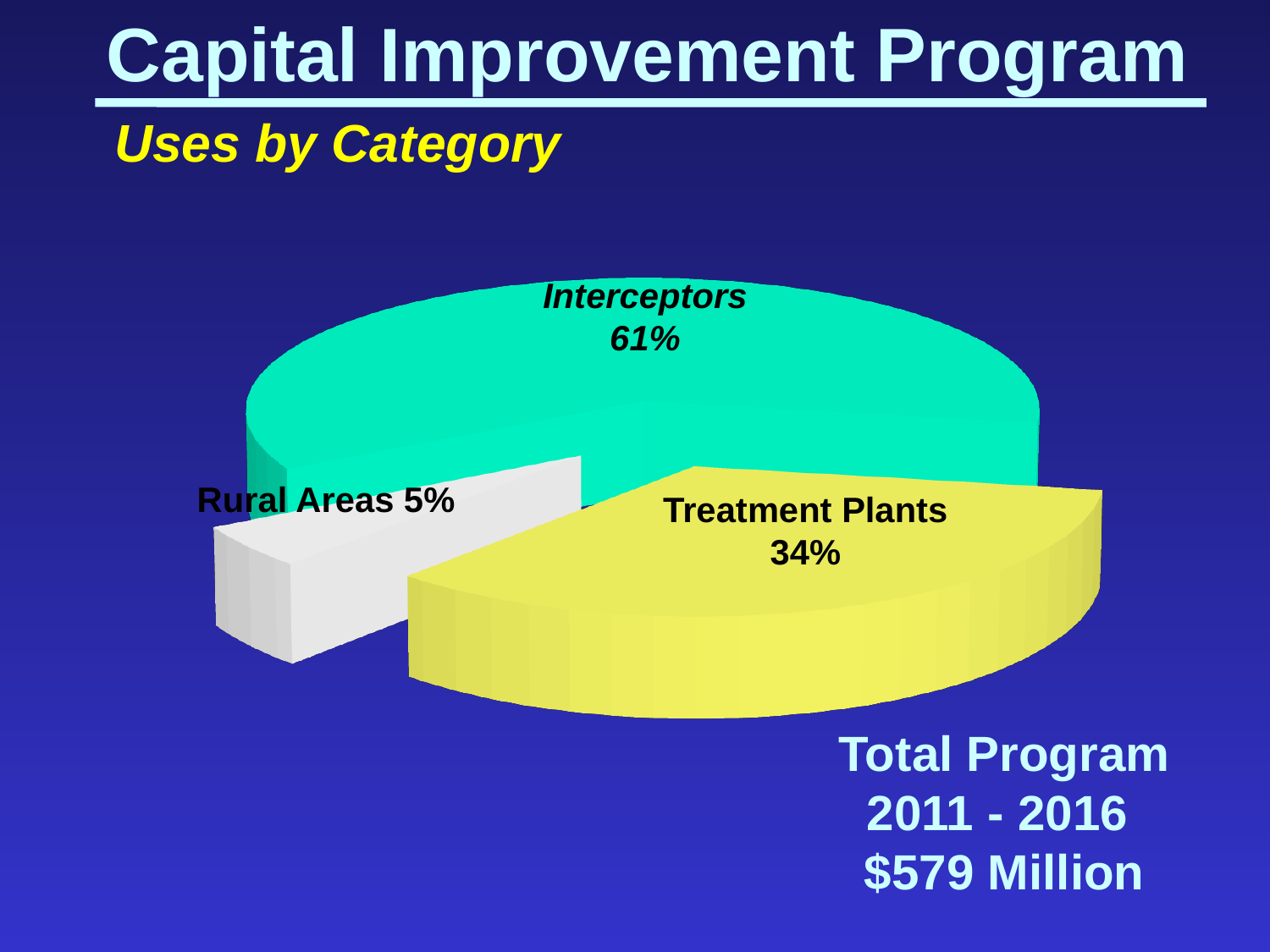

Capital Improvement Program

[unsupported chart]

Uses by Category
Interceptors
61%
Rural Areas 5%
Treatment Plants
34%
Total Program
2011 - 2016
$579 Million